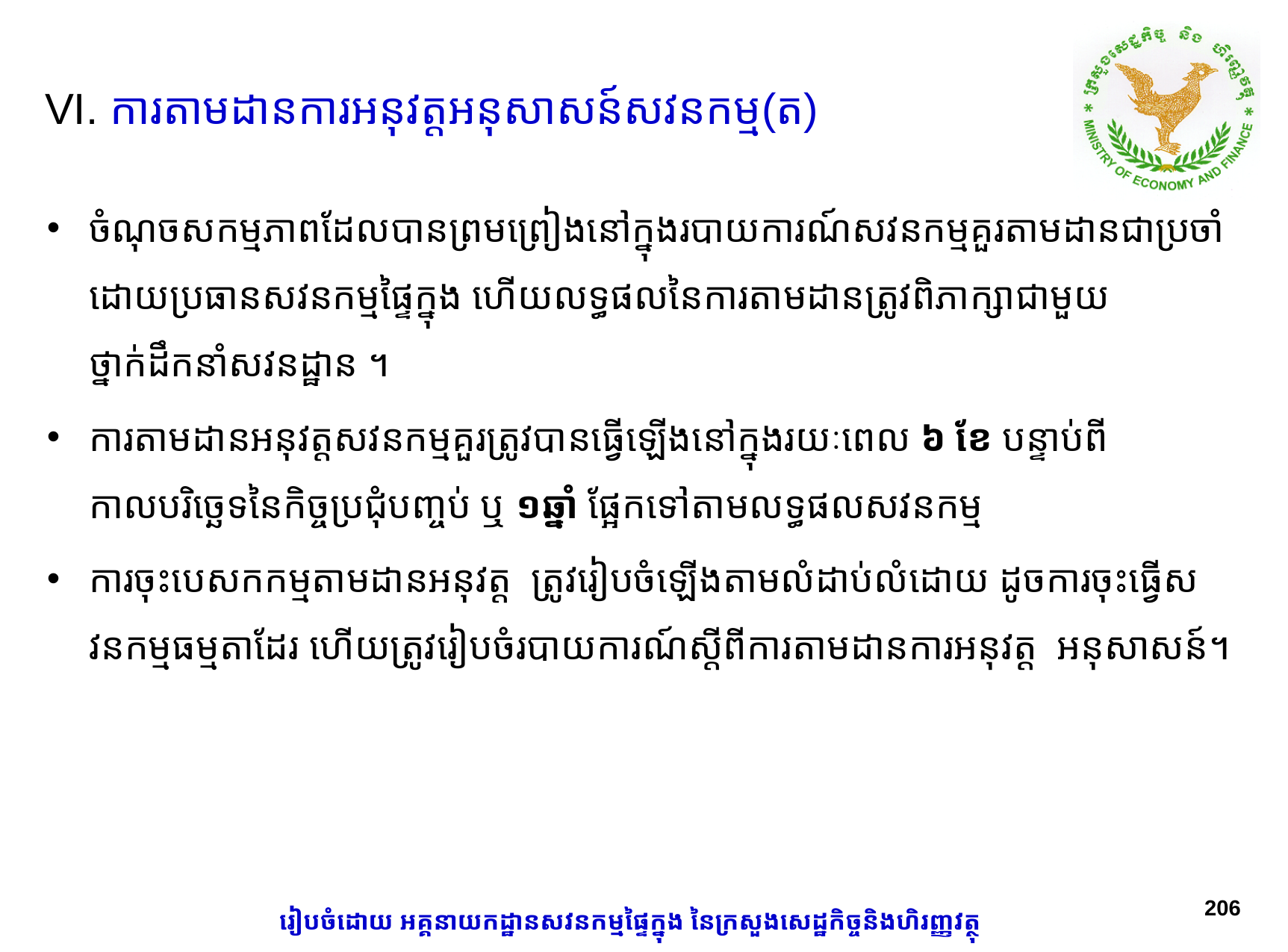

# VI. ការតាមដានការអនុវត្តអនុសាសន៍សវនកម្ម(ត)
ចំណុចសកម្មភាពដែលបានព្រមព្រៀងនៅក្នុងរបាយការណ៍សវនកម្មគួរតាមដានជាប្រចាំដោយប្រធានសវនកម្មផ្ទៃក្នុង ហើយលទ្ធផលនៃការតាមដានត្រូវពិភាក្សាជាមួយថ្នាក់ដឹកនាំសវនដ្ឋាន ។
ការតាមដានអនុវត្តសវនកម្មគួរត្រូវបានធ្វើឡើងនៅក្នុងរយៈពេល ៦ ខែ បន្ទាប់ពីកាលបរិច្ឆេទនៃកិច្ចប្រជុំបញ្ចប់​ ឬ ១ឆ្នាំ ផ្អែកទៅតាមលទ្ធផលសវនកម្ម
ការចុះបេសកកម្មតាមដានអនុវត្ត  ត្រូវរៀបចំឡើងតាមលំដាប់លំដោយ ដូចការចុះធ្វើសវនកម្មធម្មតាដែរ ហើយត្រូវរៀបចំរបាយការណ៍ស្តីពីការតាមដានការអនុវត្ត  អនុសាសន៍។